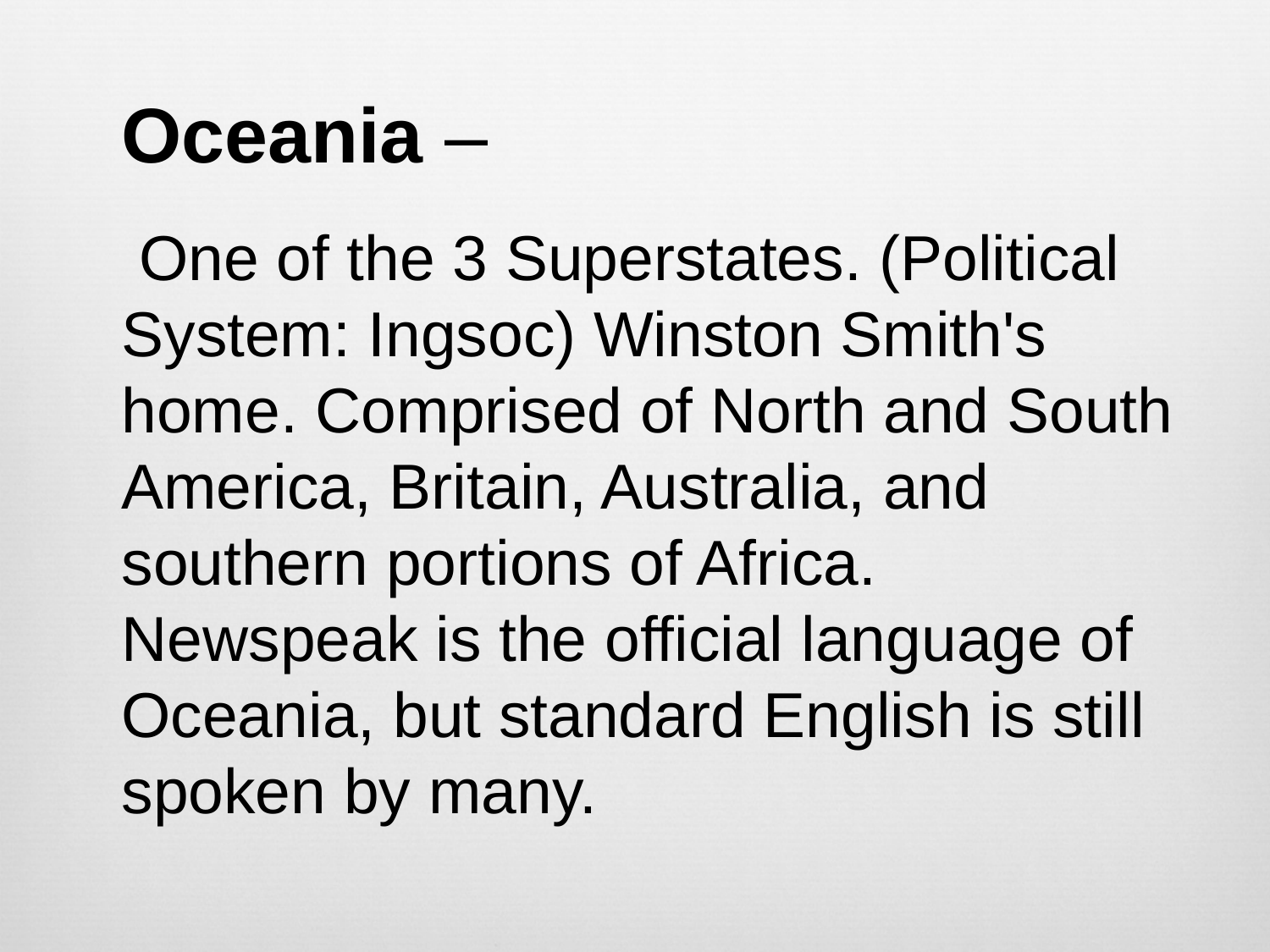

Oceania –

 One of the 3 Superstates. (Political System: Ingsoc) Winston Smith's home. Comprised of North and South America, Britain, Australia, and southern portions of Africa. Newspeak is the official language of Oceania, but standard English is still spoken by many.